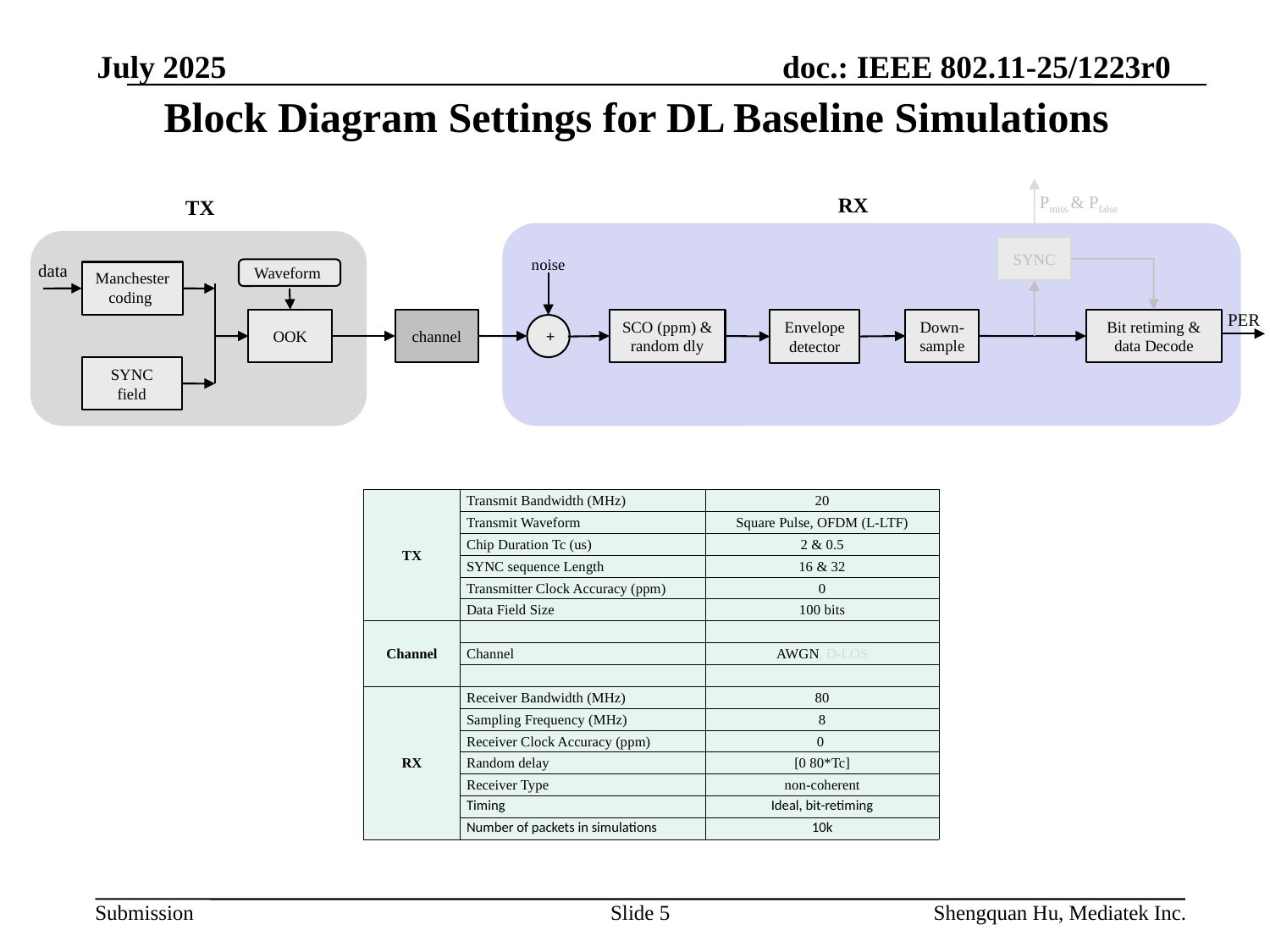

July 2025
# Block Diagram Settings for DL Baseline Simulations
Pmiss & Pfalse
RX
TX

SYNC
noise
data
Waveform
Manchester
coding
PER
OOK
channel
SCO (ppm) & random dly
Down-sample
Bit retiming & data Decode
Envelope
detector
+
SYNC
field
| TX | Transmit Bandwidth (MHz) | 20 |
| --- | --- | --- |
|  | Transmit Waveform | Square Pulse, OFDM (L-LTF) |
|  | Chip Duration Tc (us) | 2 & 0.5 |
|  | SYNC sequence Length | 16 & 32 |
|  | Transmitter Clock Accuracy (ppm) | 0 |
|  | Data Field Size | 100 bits |
| Channel |  |  |
|  | Channel | AWGN, D-LOS |
|  |  |  |
| RX | Receiver Bandwidth (MHz) | 80 |
|  | Sampling Frequency (MHz) | 8 |
|  | Receiver Clock Accuracy (ppm) | 0 |
|  | Random delay | [0 80\*Tc] |
|  | Receiver Type | non-coherent |
|  | Timing | Ideal, bit-retiming |
|  | Number of packets in simulations | 10k |
Slide 5
Shengquan Hu, Mediatek Inc.